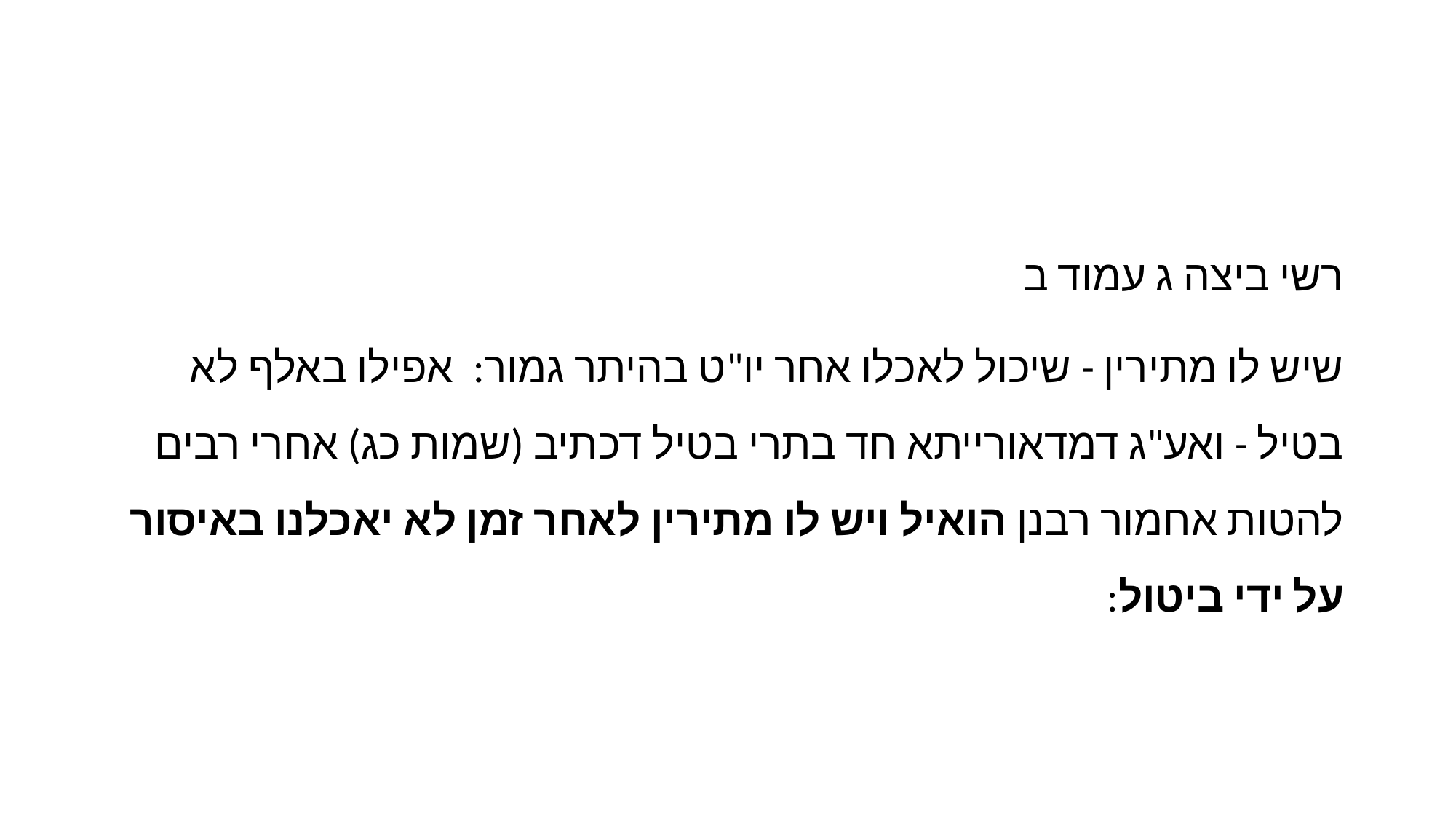

#
רשי ביצה ג עמוד ב
שיש לו מתירין - שיכול לאכלו אחר יו"ט בהיתר גמור:  אפילו באלף לא בטיל - ואע"ג דמדאורייתא חד בתרי בטיל דכתיב (שמות כג) אחרי רבים להטות אחמור רבנן הואיל ויש לו מתירין לאחר זמן לא יאכלנו באיסור על ידי ביטול: